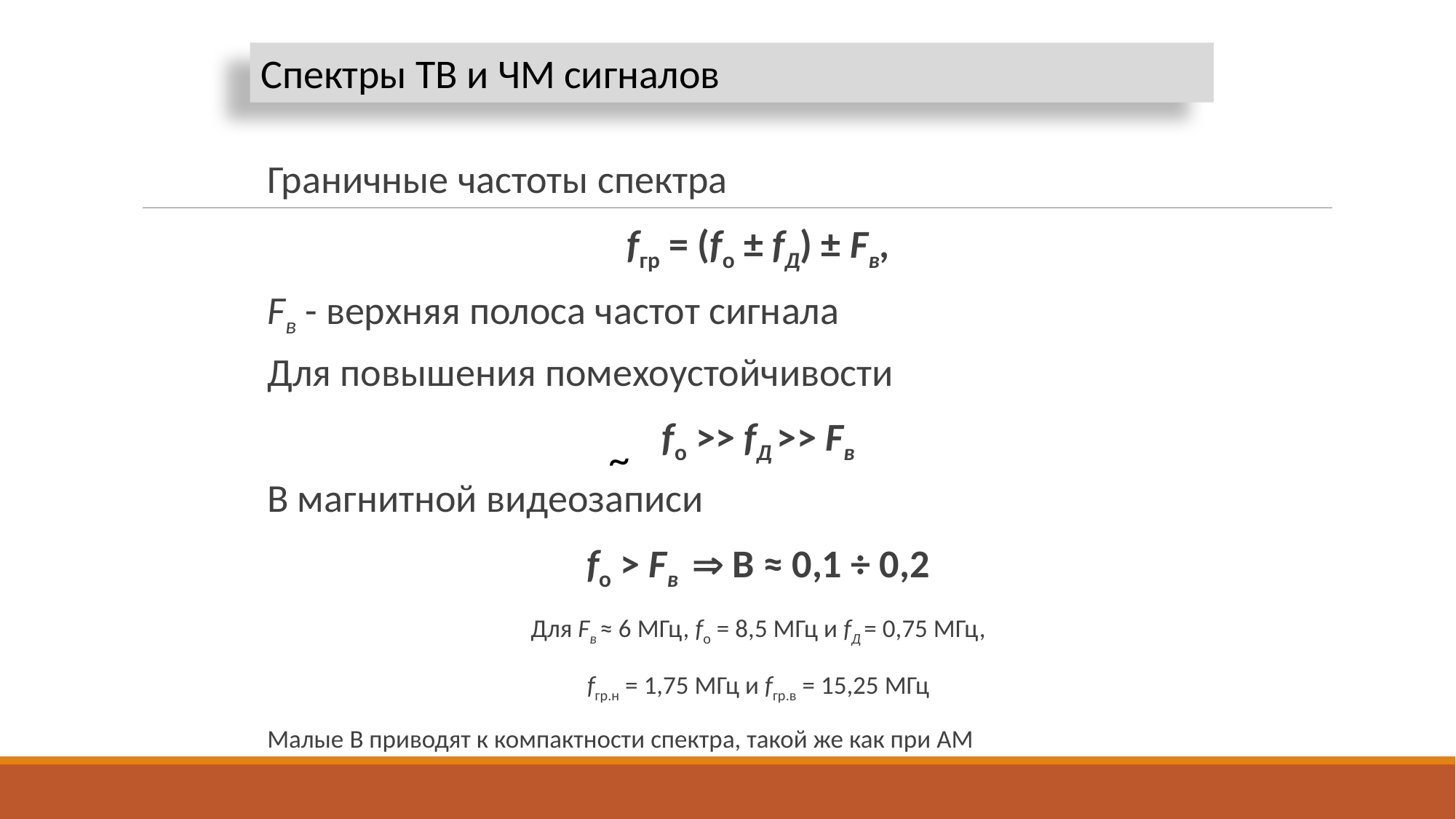

Спектры ТВ и ЧМ сигналов
Граничные частоты спектра
fгр = (fo ± fД) ± Fв,
Fв - верхняя полоса частот сигнала
Для повышения помехоустойчивости
fo >> fД >> Fв
В магнитной видеозаписи
fo > Fв  ⇒ В ≈ 0,1 ÷ 0,2
Для Fв ≈ 6 МГц, fo = 8,5 МГц и fД = 0,75 МГц,
fгр.н = 1,75 МГц и fгр.в = 15,25 МГц
Малые В приводят к компактности спектра, такой же как при АМ

~